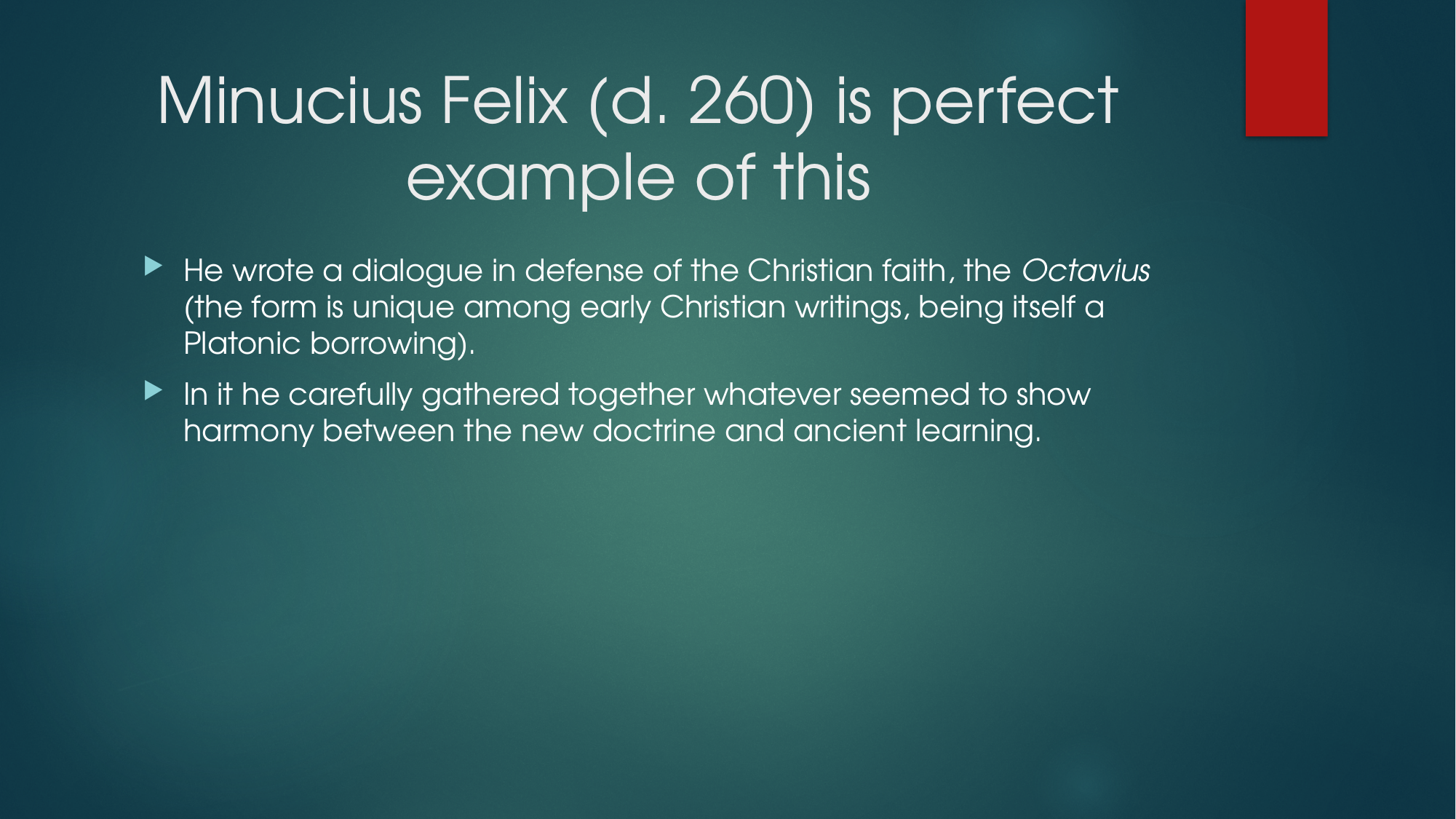

# Minucius Felix (d. 260) is perfect example of this
He wrote a dialogue in defense of the Christian faith, the Octavius (the form is unique among early Christian writings, being itself a Platonic borrowing).
In it he carefully gathered together whatever seemed to show harmony between the new doctrine and ancient learning.